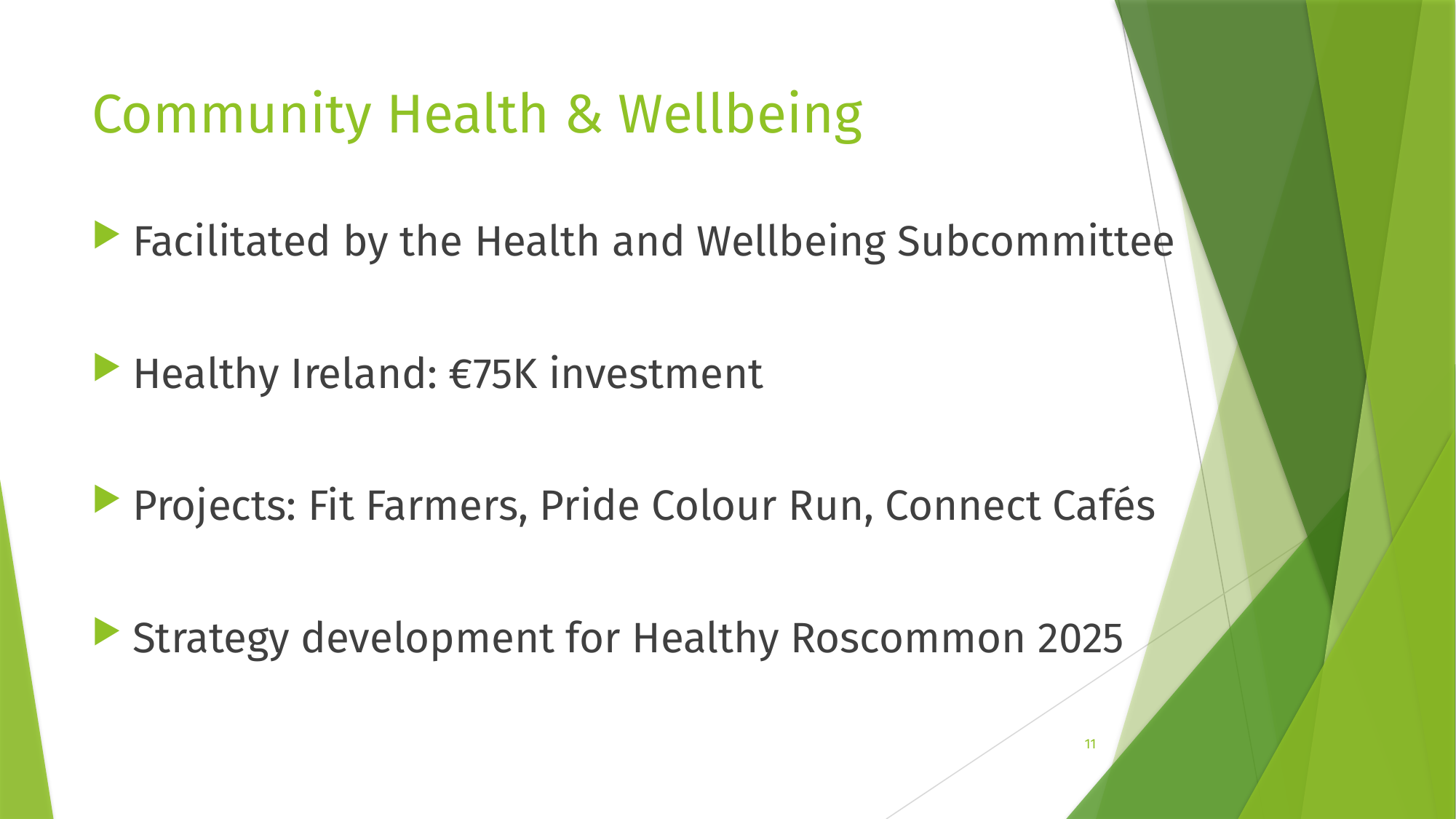

# Community Health & Wellbeing
Facilitated by the Health and Wellbeing Subcommittee

Healthy Ireland: €75K investment

Projects: Fit Farmers, Pride Colour Run, Connect Cafés

Strategy development for Healthy Roscommon 2025
11